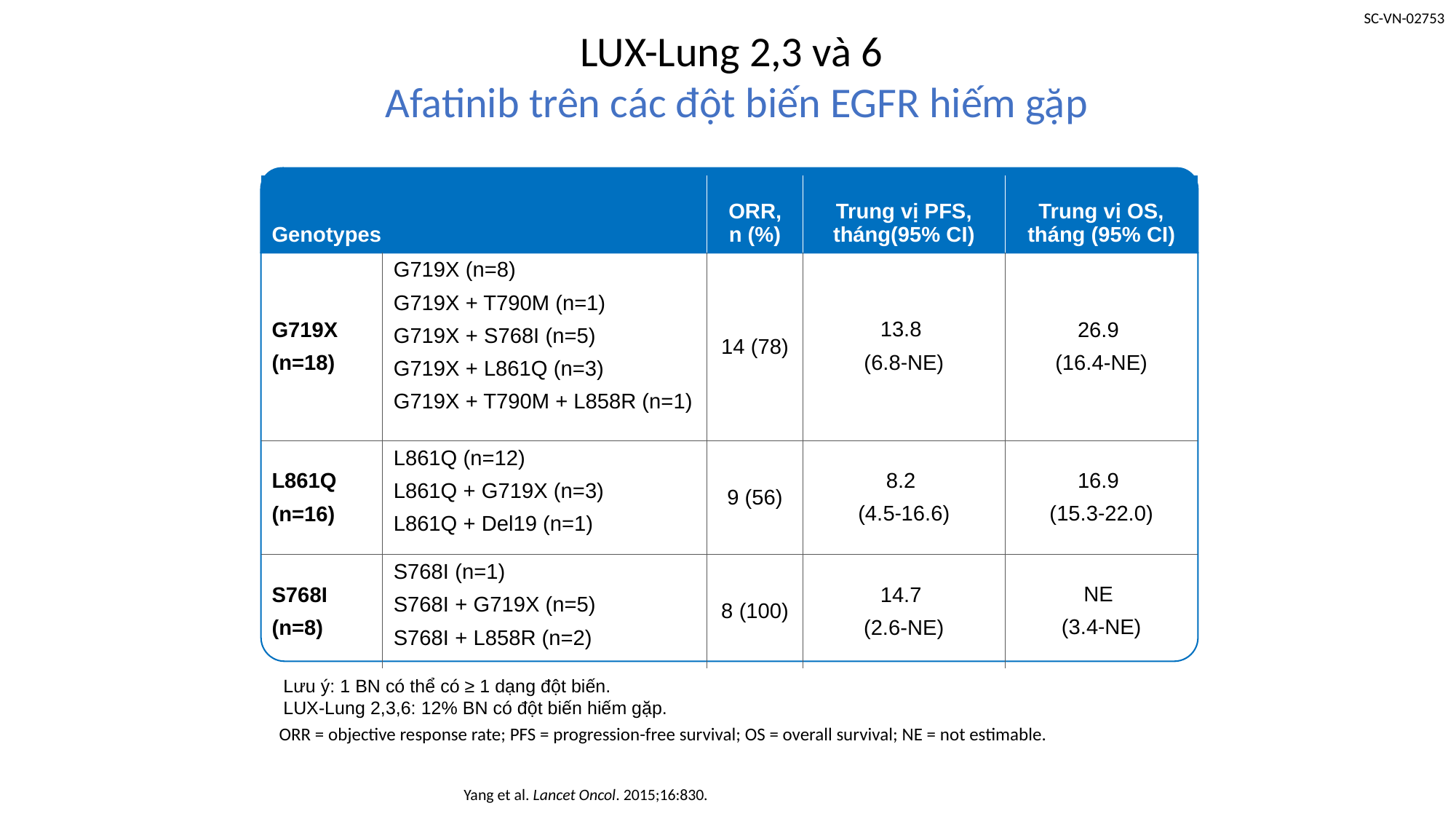

# LUX-Lung 2,3 và 6 Afatinib trên các đột biến EGFR hiếm gặp

| Genotypes |  | ORR, n (%) | Trung vị PFS, tháng(95% CI) | Trung vị OS, tháng (95% CI) |
| --- | --- | --- | --- | --- |
| G719X (n=18) | G719X (n=8) G719X + T790M (n=1) G719X + S768I (n=5) G719X + L861Q (n=3) G719X + T790M + L858R (n=1) | 14 (78) | 13.8 (6.8-NE) | 26.9 (16.4-NE) |
| L861Q (n=16) | L861Q (n=12) L861Q + G719X (n=3) L861Q + Del19 (n=1) | 9 (56) | 8.2 (4.5-16.6) | 16.9 (15.3-22.0) |
| S768I (n=8) | S768I (n=1) S768I + G719X (n=5) S768I + L858R (n=2) | 8 (100) | 14.7 (2.6-NE) | NE (3.4-NE) |

Lưu ý: 1 BN có thể có ≥ 1 dạng đột biến.
LUX-Lung 2,3,6: 12% BN có đột biến hiếm gặp.

ORR = objective response rate; PFS = progression-free survival; OS = overall survival; NE = not estimable.
Yang et al. Lancet Oncol. 2015;16:830.